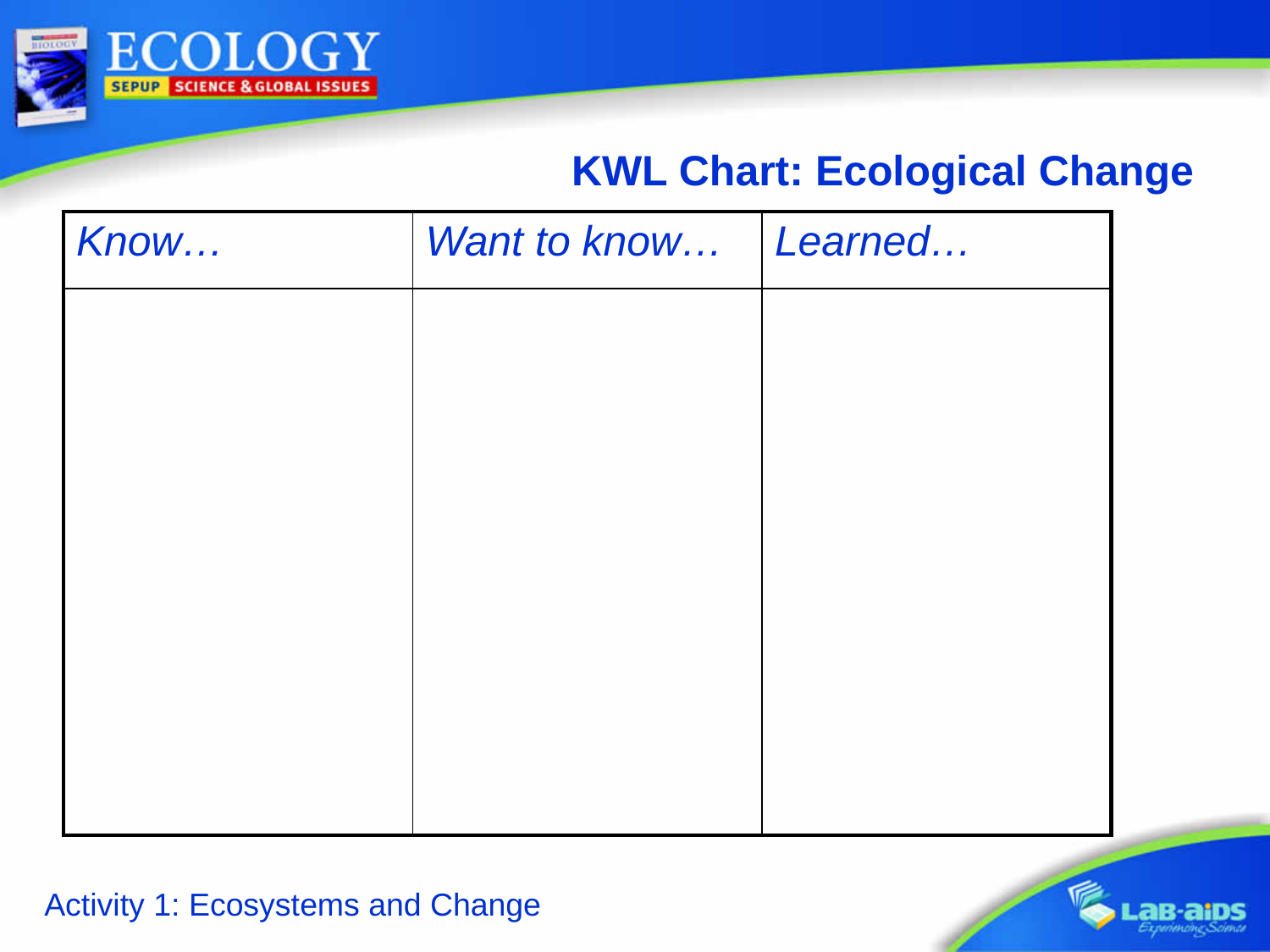

# KWL Chart: Ecological Change
| Know… | Want to know… | Learned… |
| --- | --- | --- |
|  |  |  |